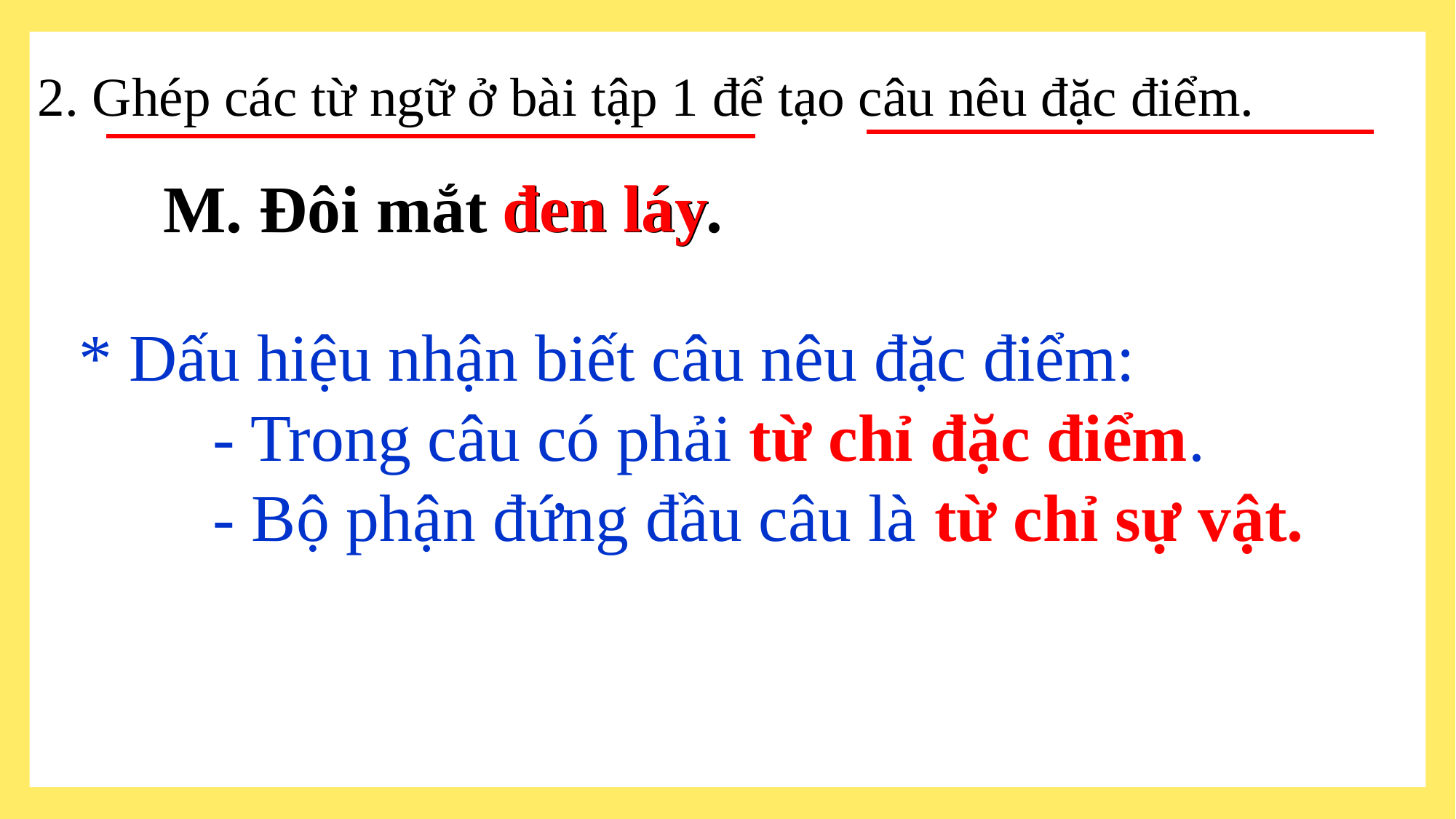

# 2. Ghép các từ ngữ ở bài tập 1 để tạo câu nêu đặc điểm.
M. Đôi mắt đen láy.
đen láy
* Dấu hiệu nhận biết câu nêu đặc điểm:
        - Trong câu có phải từ chỉ đặc điểm.
        - Bộ phận đứng đầu câu là từ chỉ sự vật.